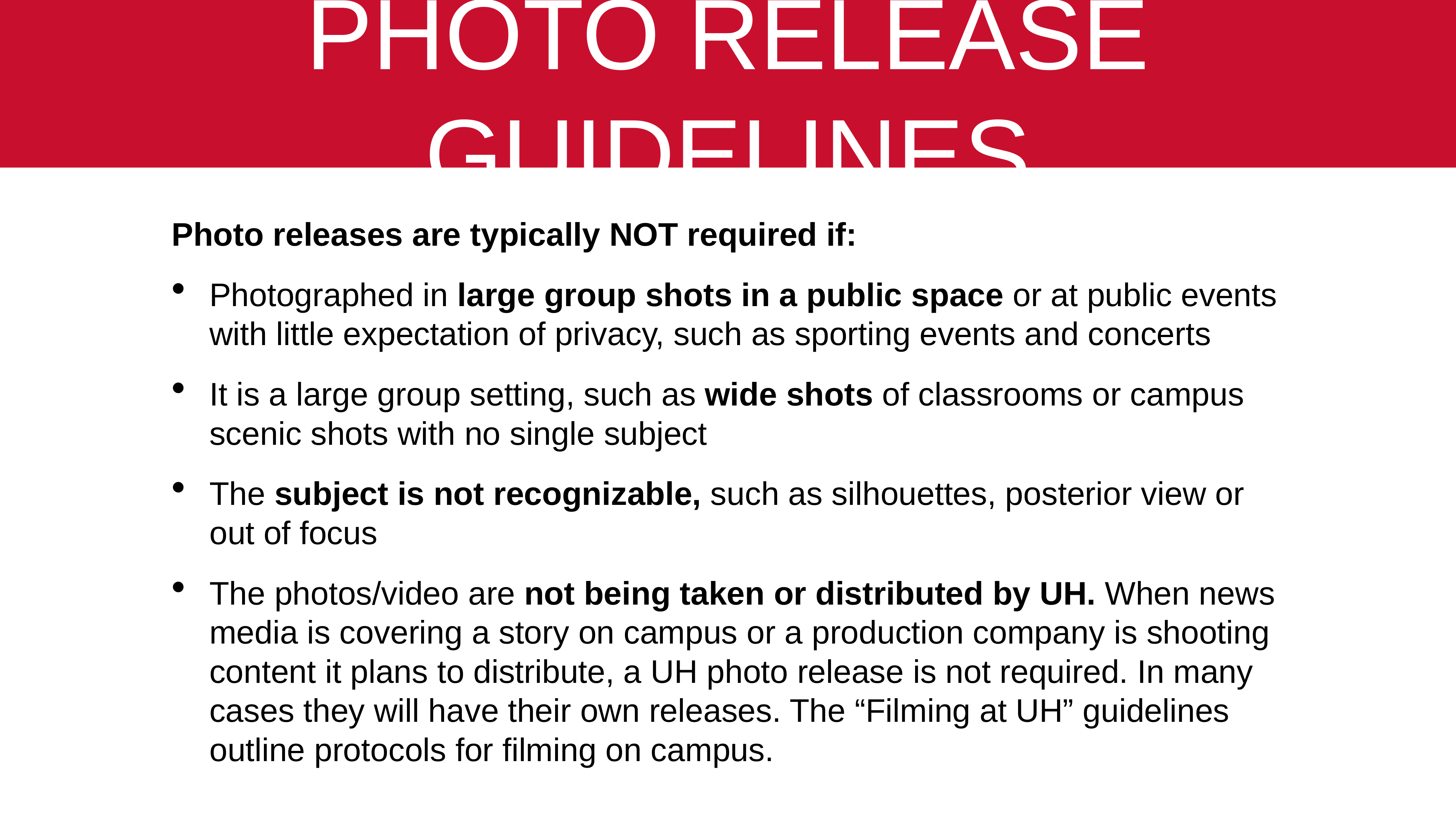

# Photo Release Guidelines
Photo releases are typically NOT required if:
Photographed in large group shots in a public space or at public events with little expectation of privacy, such as sporting events and concerts
It is a large group setting, such as wide shots of classrooms or campus scenic shots with no single subject
The subject is not recognizable, such as silhouettes, posterior view or out of focus
The photos/video are not being taken or distributed by UH. When news media is covering a story on campus or a production company is shooting content it plans to distribute, a UH photo release is not required. In many cases they will have their own releases. The “Filming at UH” guidelines outline protocols for filming on campus.